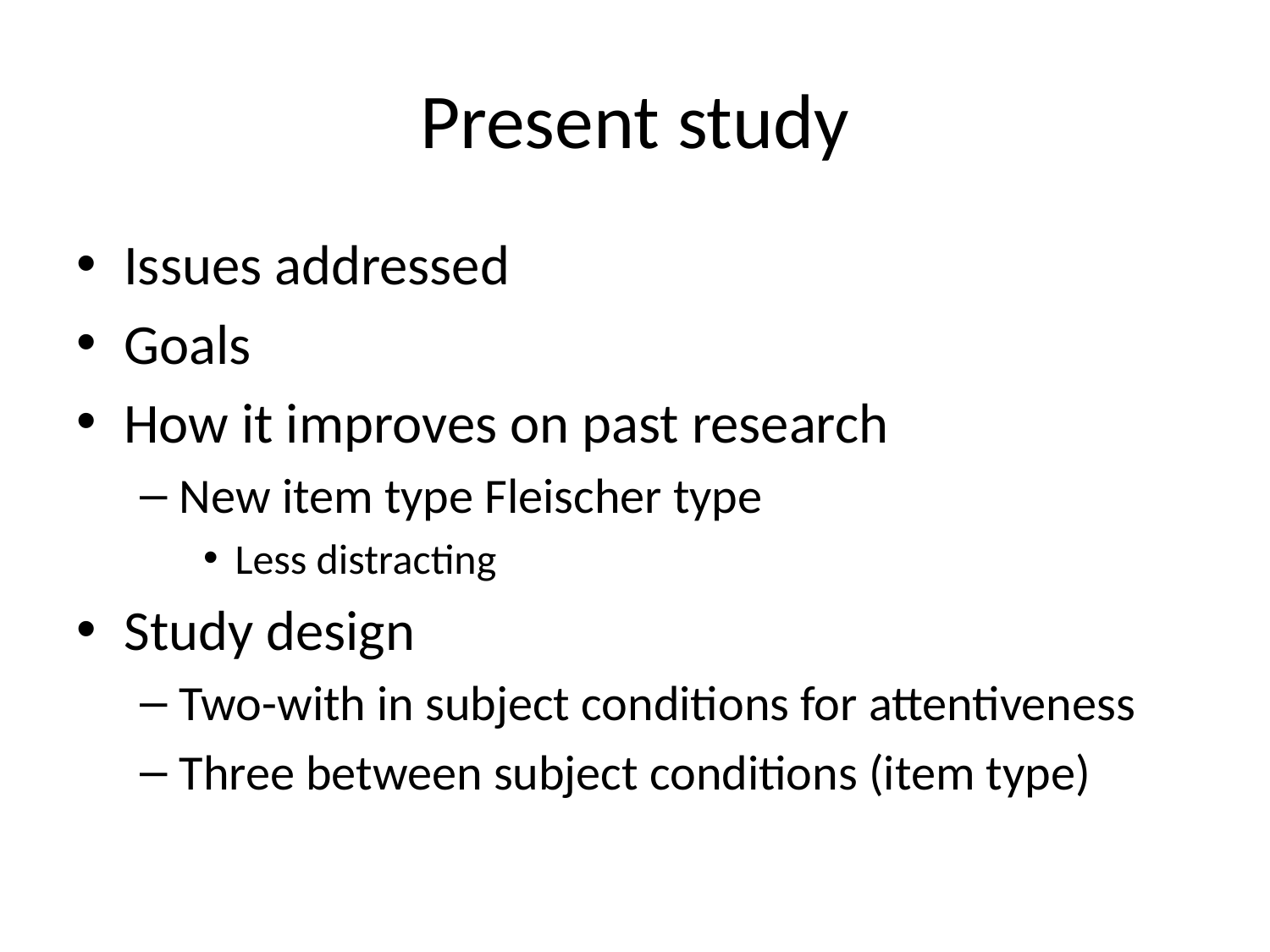

# Present study
Issues addressed
Goals
How it improves on past research
New item type Fleischer type
Less distracting
Study design
Two-with in subject conditions for attentiveness
Three between subject conditions (item type)